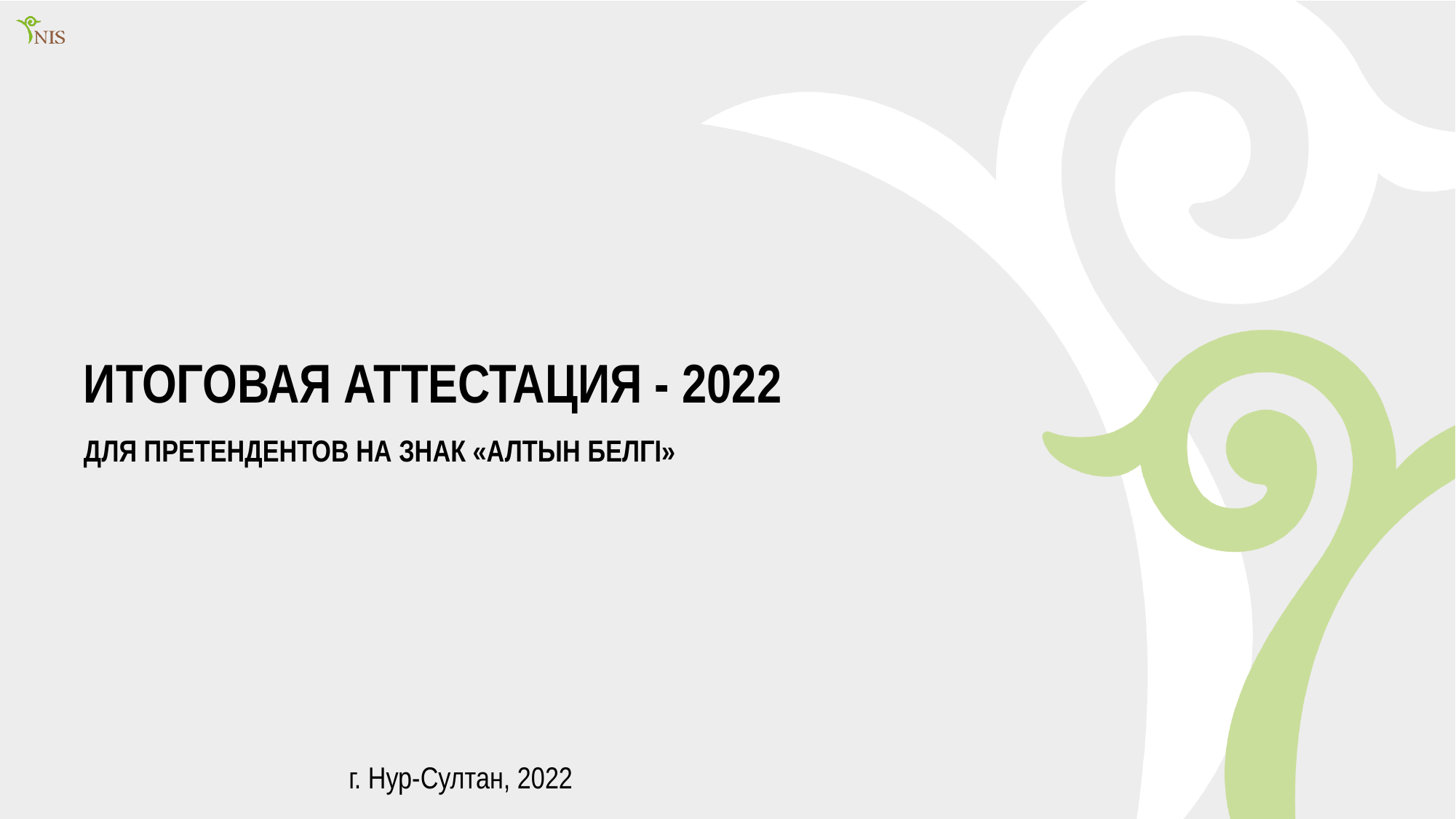

# итоговая аттестация - 2022
Для претендентов на знак «Алтын белгі»
г. Нур-Султан, 2022